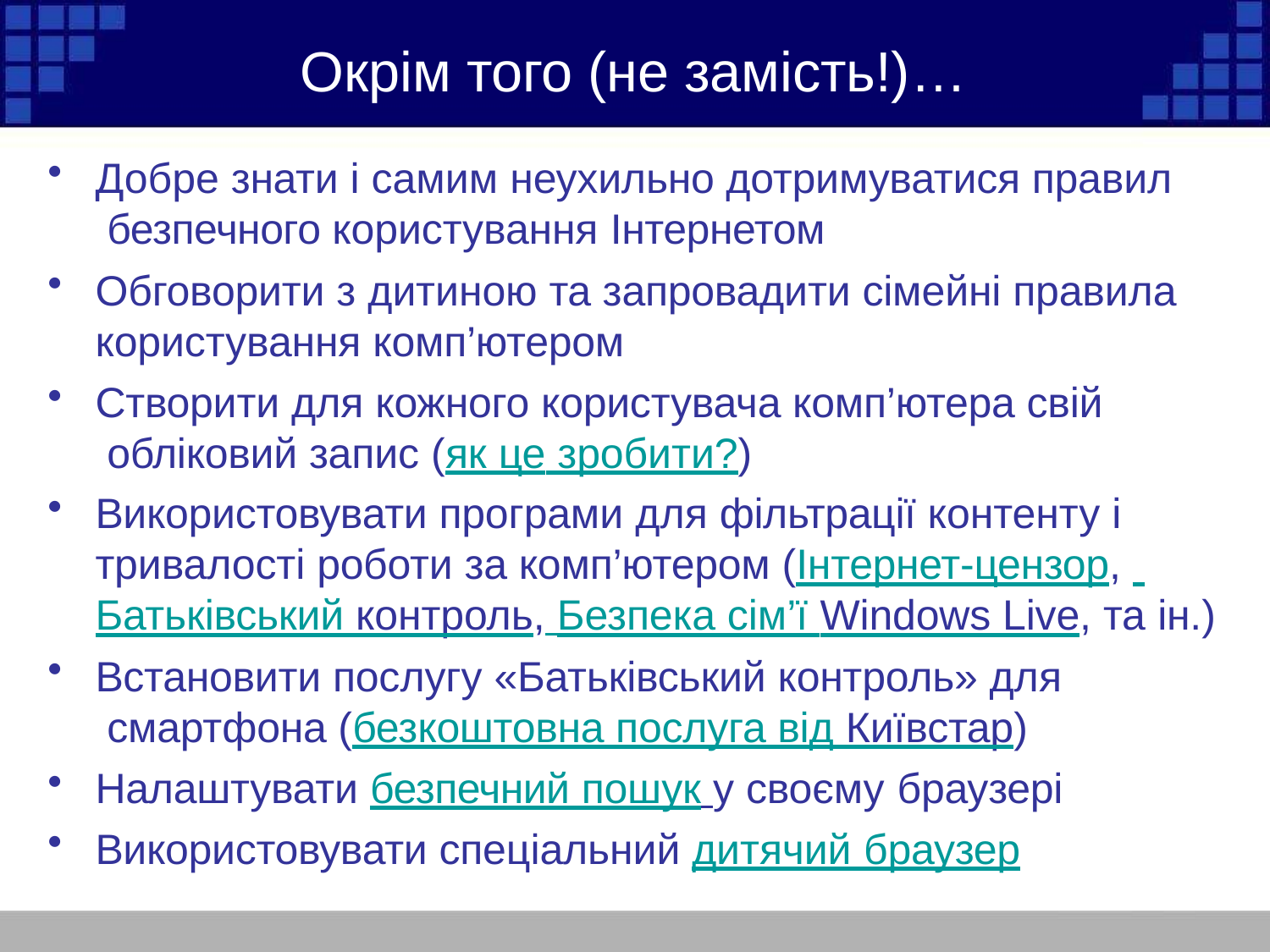

# Окрім того (не замість!)…
Добре знати і самим неухильно дотримуватися правил  безпечного користування Інтернетом
Обговорити з дитиною та запровадити сімейні правила
користування комп’ютером
Створити для кожного користувача комп’ютера свій  обліковий запис (як це зробити?)
Використовувати програми для фільтрації контенту і  тривалості роботи за комп’ютером (Інтернет-цензор,  Батьківський контроль, Безпека сім’ї Windows Live, та ін.)
Встановити послугу «Батьківський контроль» для  смартфона (безкоштовна послуга від Київстар)
Налаштувати безпечний пошук у своєму браузері
Використовувати спеціальний дитячий браузер